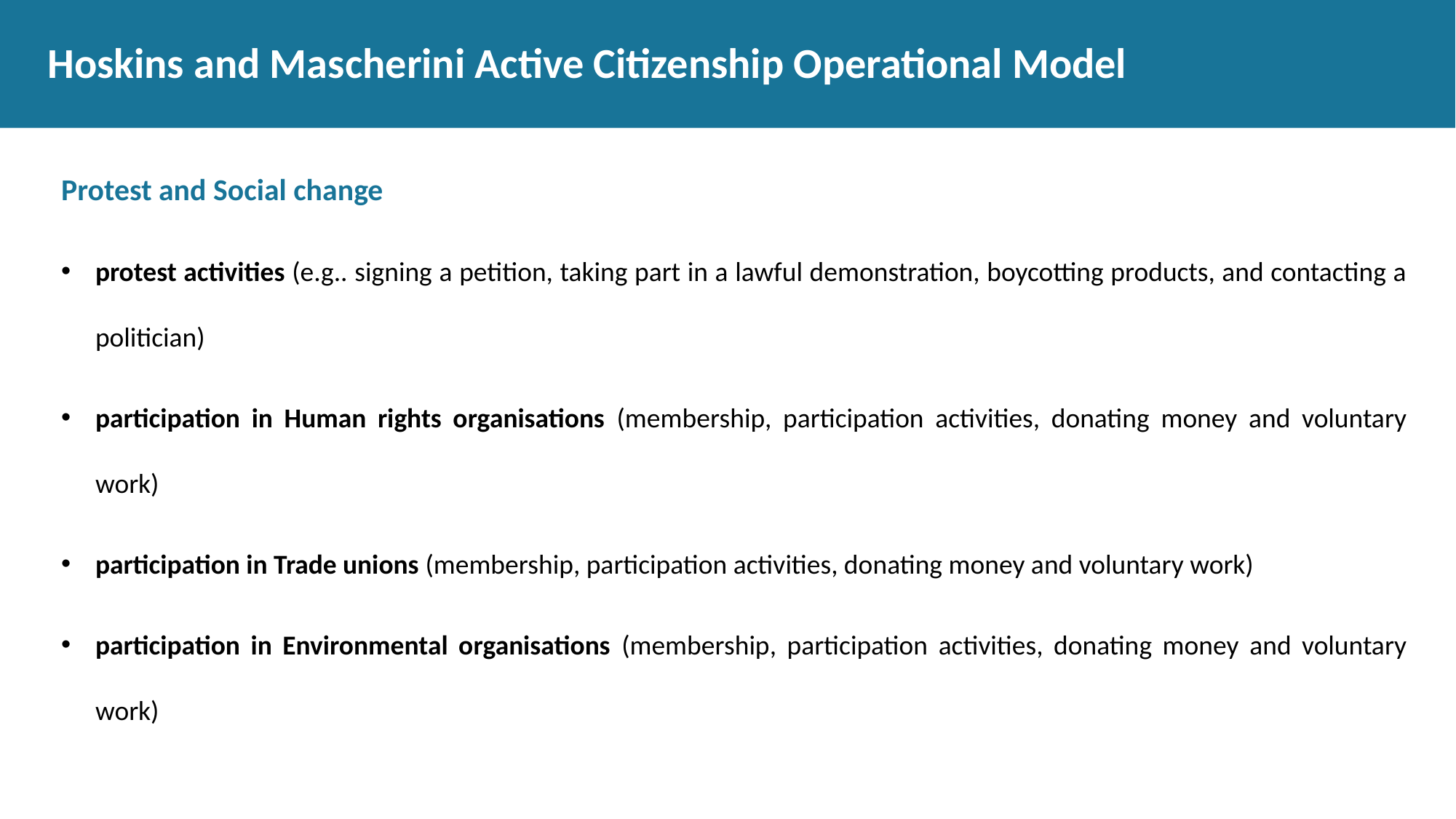

# Hoskins and Mascherini Active Citizenship Operational Model
Protest and Social change
protest activities (e.g.. signing a petition, taking part in a lawful demonstration, boycotting products, and contacting a politician)
participation in Human rights organisations (membership, participation activities, donating money and voluntary work)
participation in Trade unions (membership, participation activities, donating money and voluntary work)
participation in Environmental organisations (membership, participation activities, donating money and voluntary work)